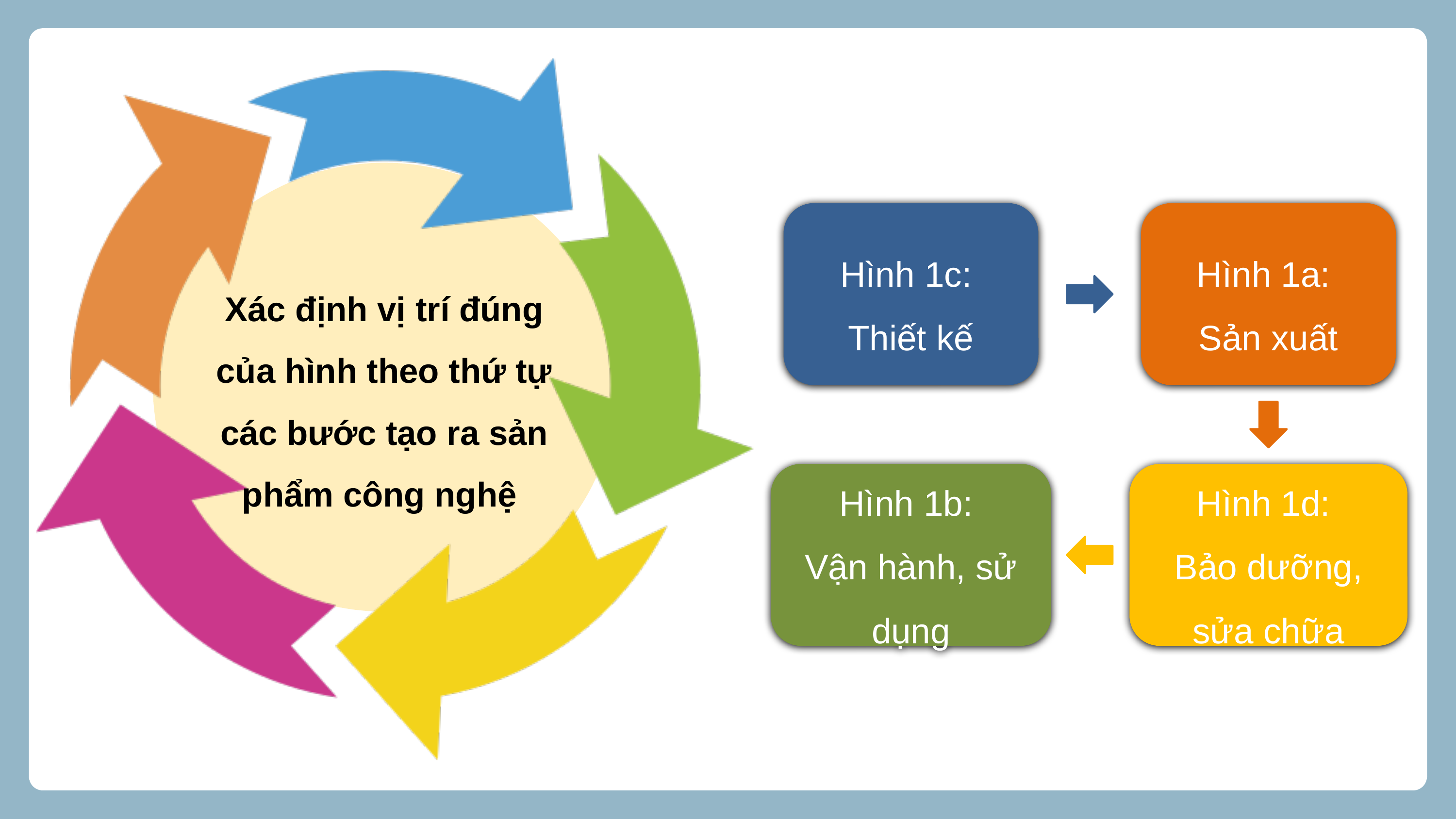

Xác định vị trí đúng của hình theo thứ tự các bước tạo ra sản phẩm công nghệ
Hình 1c:
Thiết kế
Hình 1a:
Sản xuất

Hình 1b:
Vận hành, sử dụng
Hình 1d:
Bảo dưỡng, sửa chữa